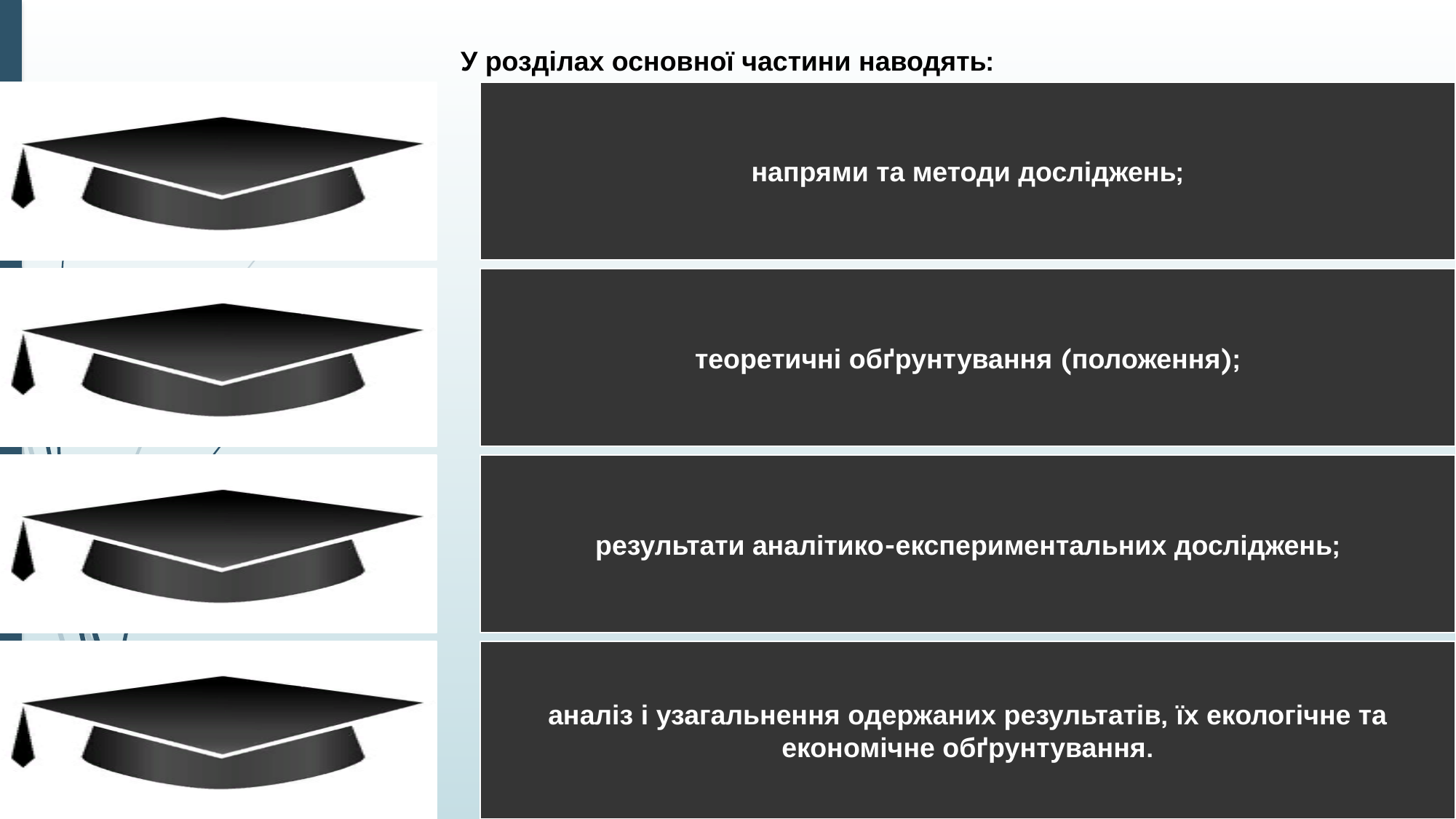

У розділах основної частини наводять:
напрями та методи досліджень;
теоретичні обґрунтування (положення);
результати аналітико-експериментальних досліджень;
аналіз і узагальнення одержаних результатів, їх екологічне та економічне обґрунтування.